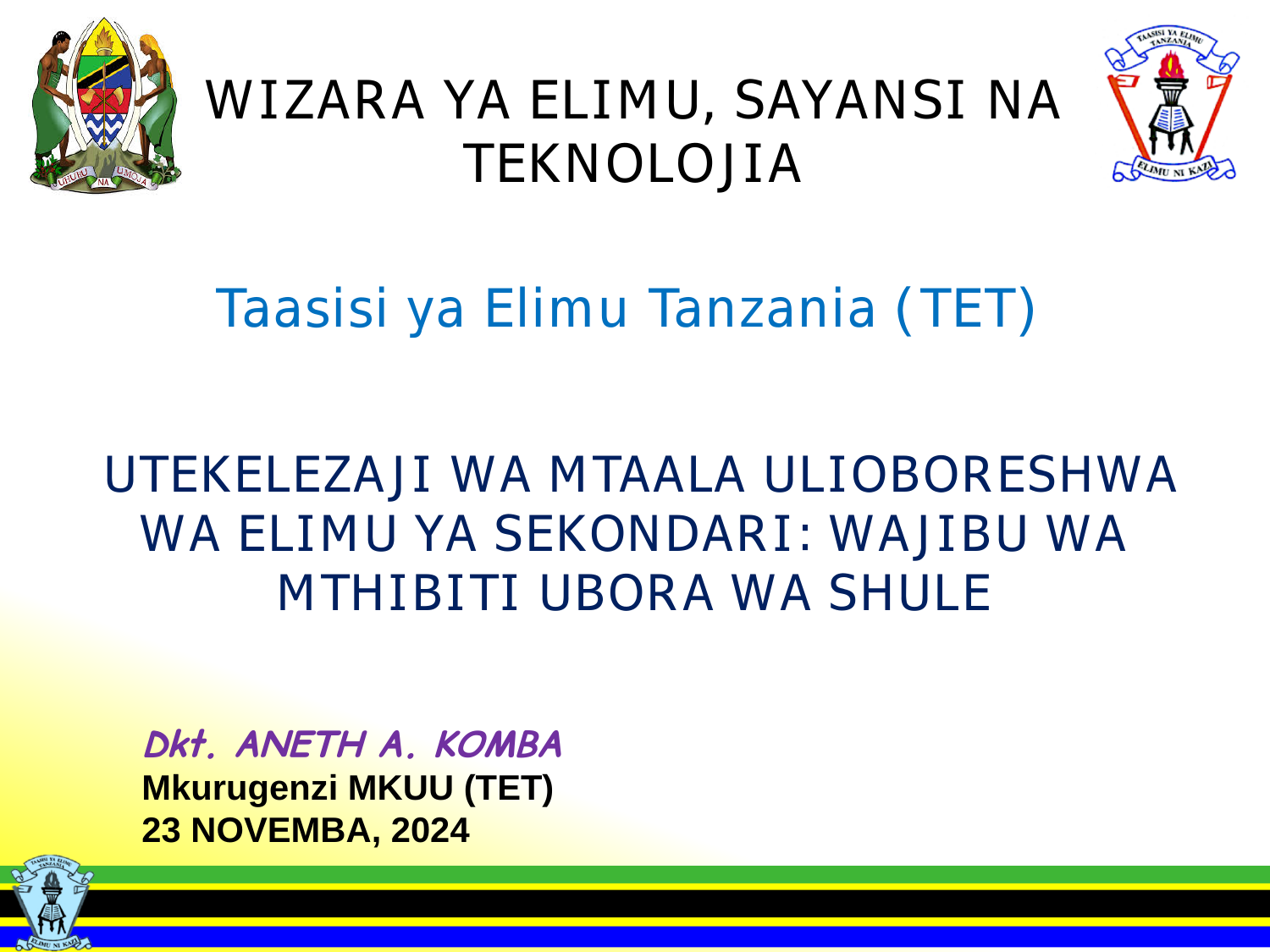

# WIZARA YA ELIMU, SAYANSI NA TEKNOLOJIA
Taasisi ya Elimu Tanzania (TET)
 UTEKELEZAJI WA MTAALA ULIOBORESHWA WA ELIMU YA SEKONDARI: WAJIBU WA MTHIBITI UBORA WA SHULE
Dkt. ANETH A. KOMBA
Mkurugenzi MKUU (TET)
23 NOVEMBA, 2024